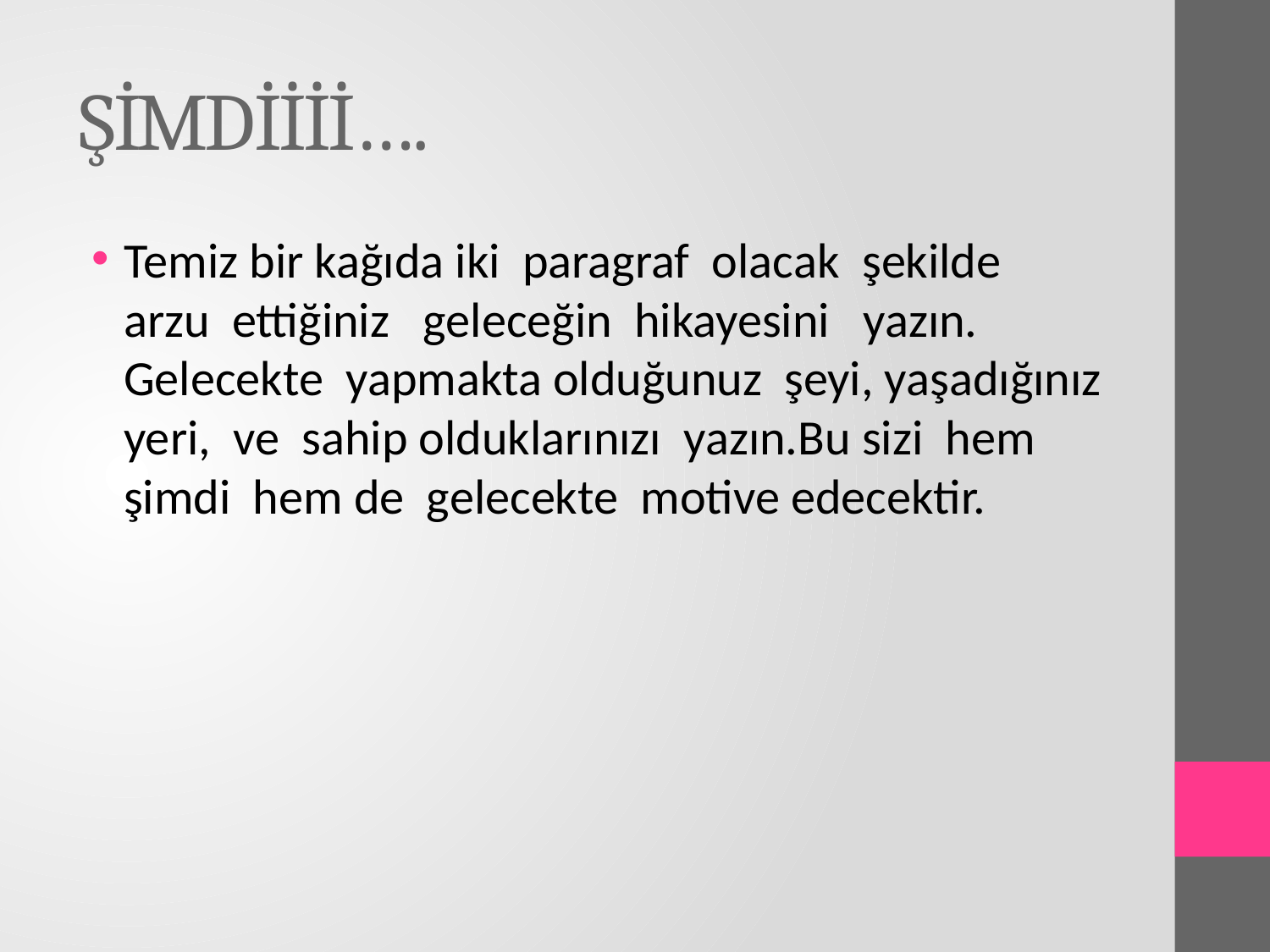

# ŞİMDİİİİ….
Temiz bir kağıda iki  paragraf  olacak  şekilde   arzu  ettiğiniz   geleceğin  hikayesini   yazın. Gelecekte  yapmakta olduğunuz  şeyi, yaşadığınız yeri,  ve  sahip olduklarınızı  yazın.Bu sizi  hem şimdi  hem de  gelecekte  motive edecektir.